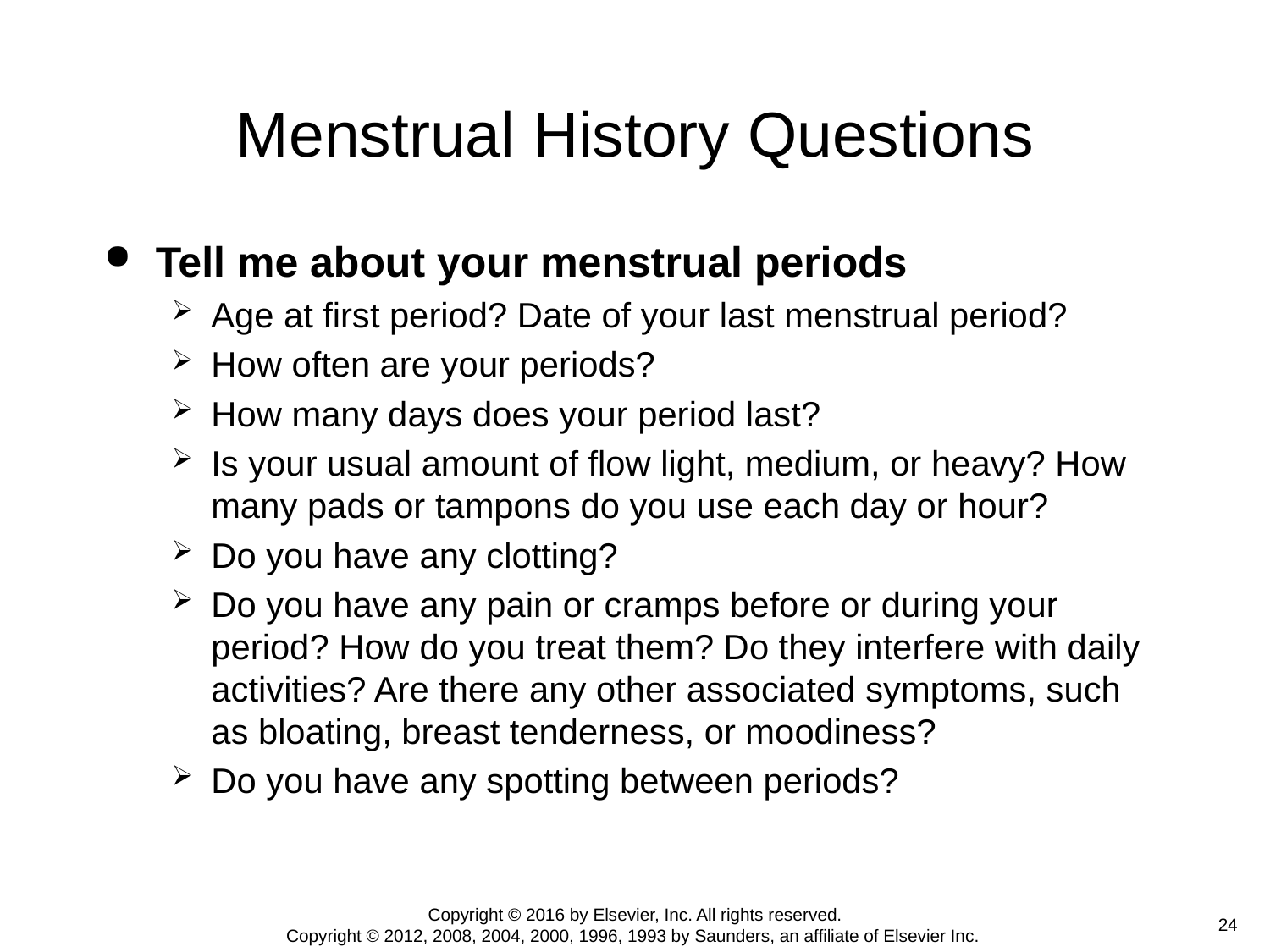

# Menstrual History Questions
Tell me about your menstrual periods
Age at first period? Date of your last menstrual period?
How often are your periods?
How many days does your period last?
Is your usual amount of flow light, medium, or heavy? How many pads or tampons do you use each day or hour?
Do you have any clotting?
Do you have any pain or cramps before or during your period? How do you treat them? Do they interfere with daily activities? Are there any other associated symptoms, such as bloating, breast tenderness, or moodiness?
Do you have any spotting between periods?
Copyright © 2016 by Elsevier, Inc. All rights reserved.
Copyright © 2012, 2008, 2004, 2000, 1996, 1993 by Saunders, an affiliate of Elsevier Inc.
 24